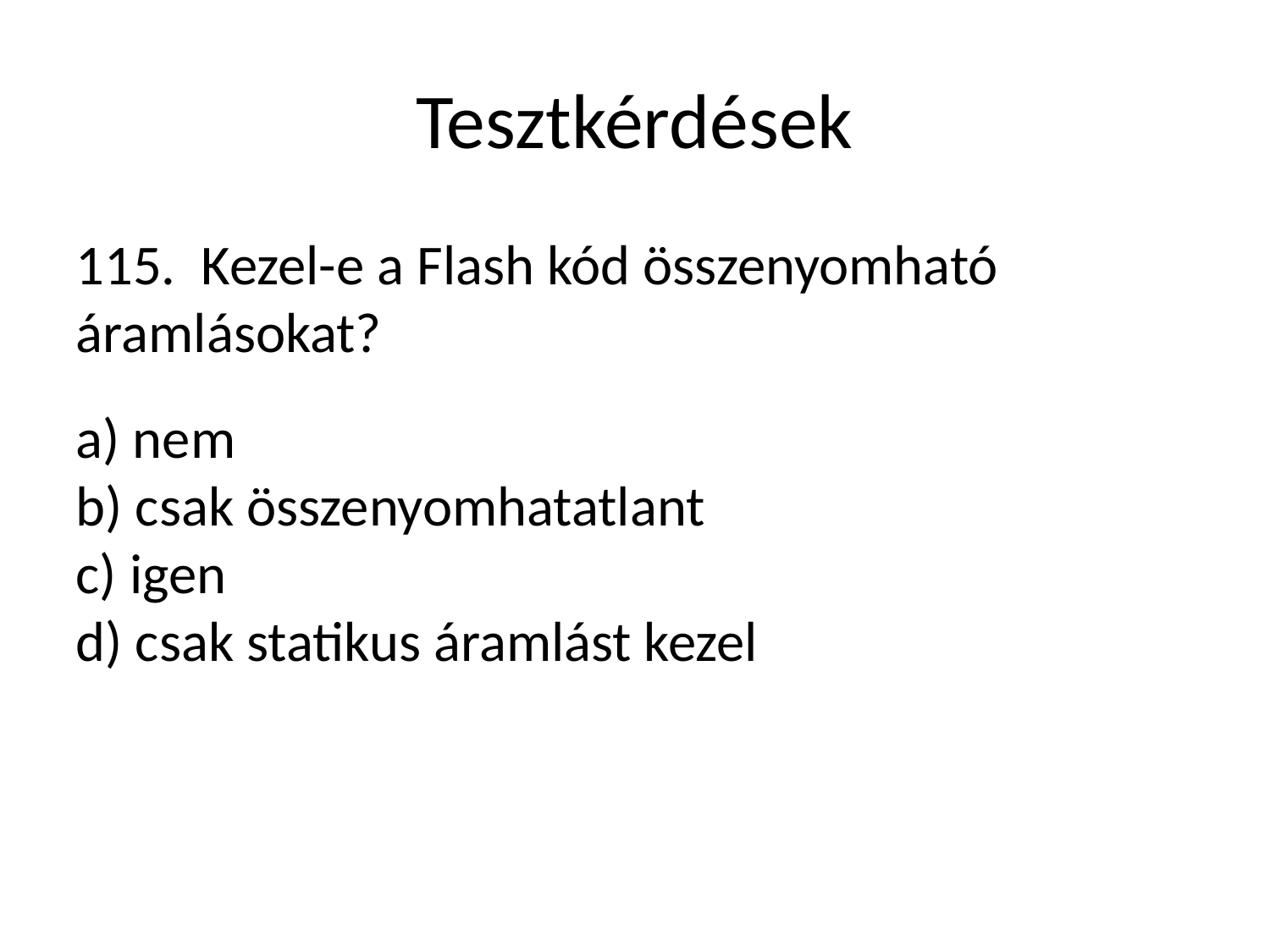

Tesztkérdések
115.  Kezel-e a Flash kód összenyomható áramlásokat?

a) nem
b) csak összenyomhatatlant
c) igen
d) csak statikus áramlást kezel